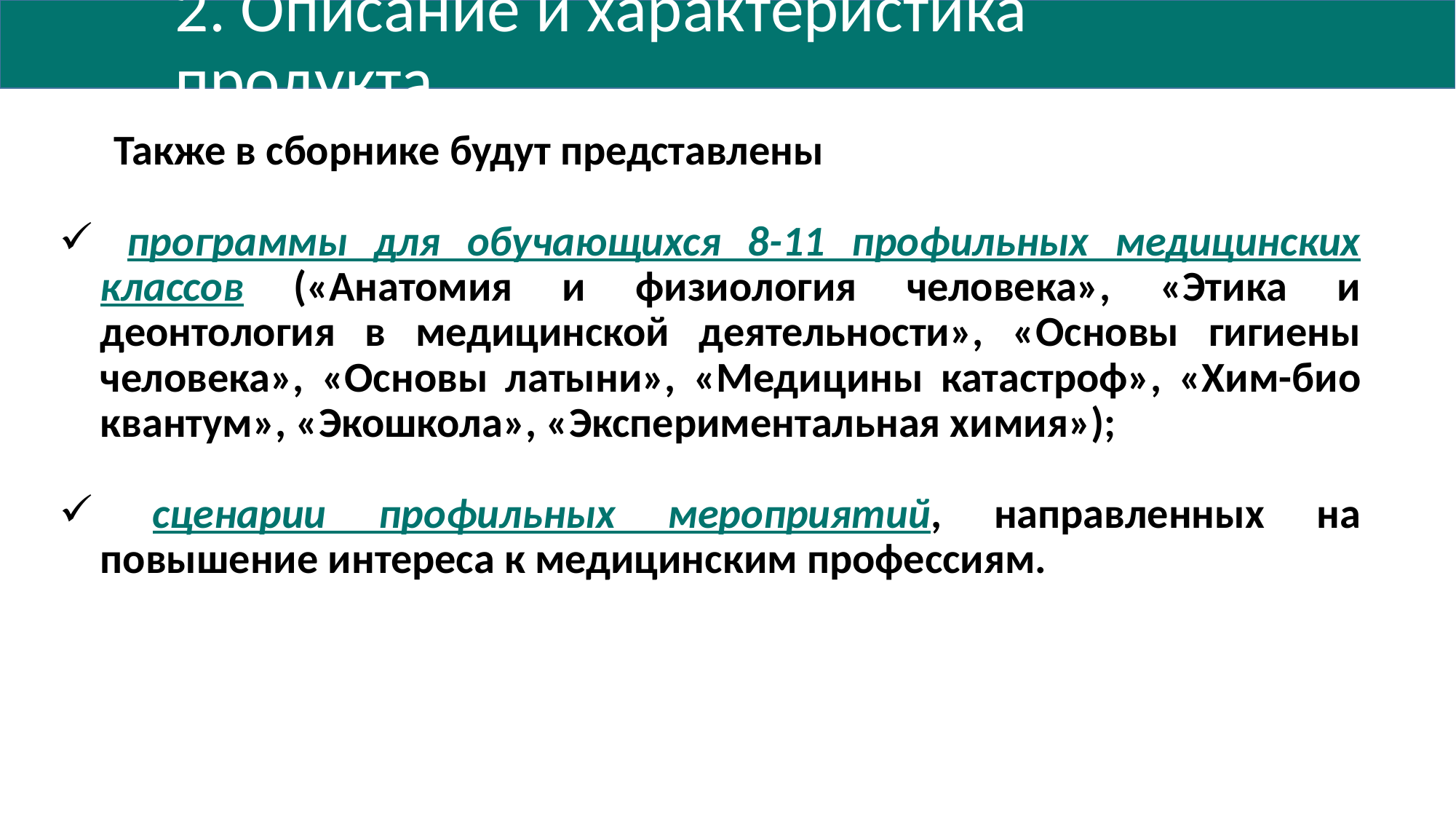

# 2. Описание и характеристика продукта
| Также в сборнике будут представлены программы для обучающихся 8-11 профильных медицинских классов («Анатомия и физиология человека», «Этика и деонтология в медицинской деятельности», «Основы гигиены человека», «Основы латыни», «Медицины катастроф», «Хим-био квантум», «Экошкола», «Экспериментальная химия»); сценарии профильных мероприятий, направленных на повышение интереса к медицинским профессиям. |
| --- |